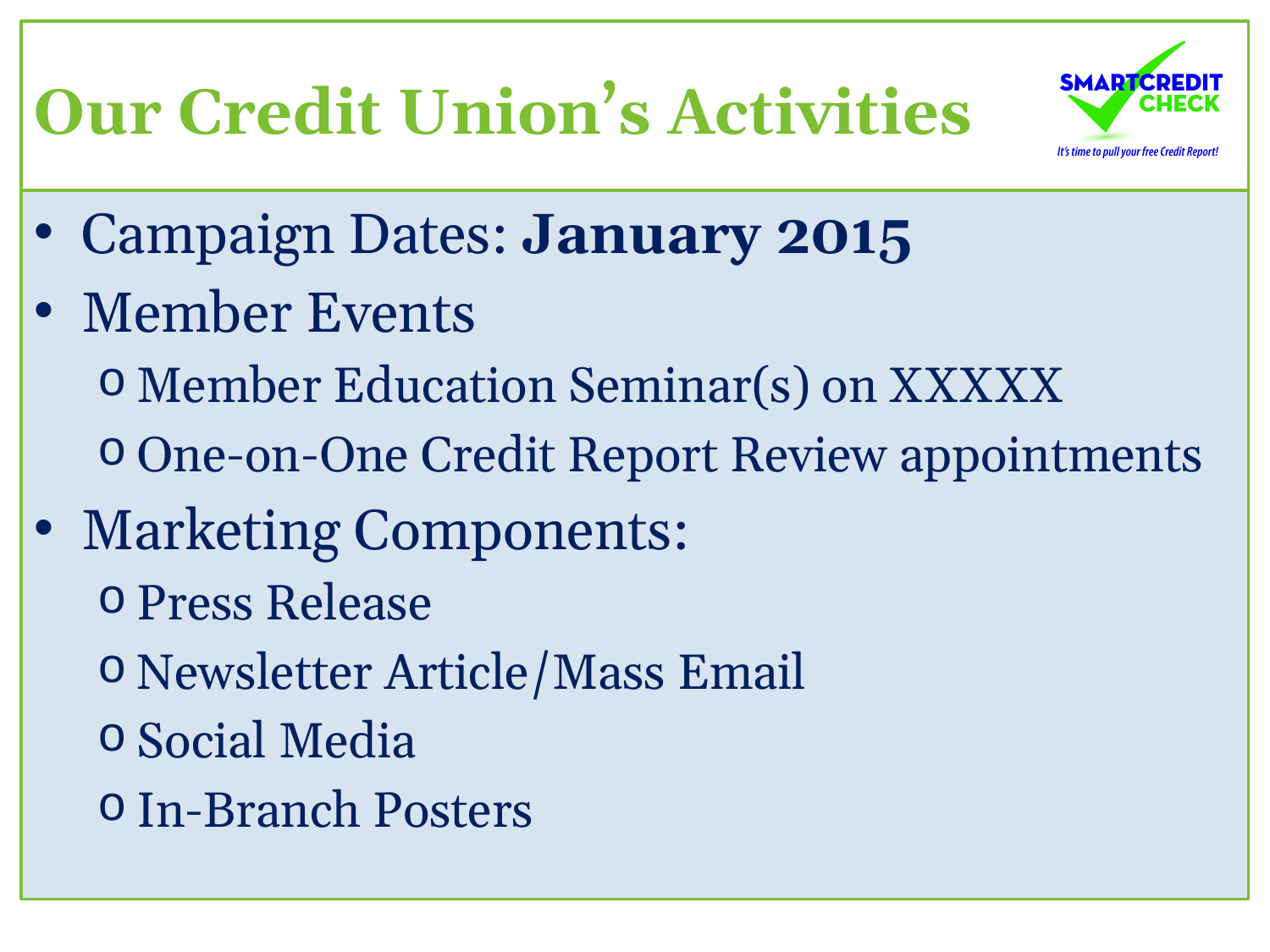

# Our Credit Union’s Activities
Campaign Dates: January 2015
Member Events
Member Education Seminar(s) on XXXXX
One-on-One Credit Report Review appointments
Marketing Components:
Press Release
Newsletter Article/Mass Email
Social Media
In-Branch Posters